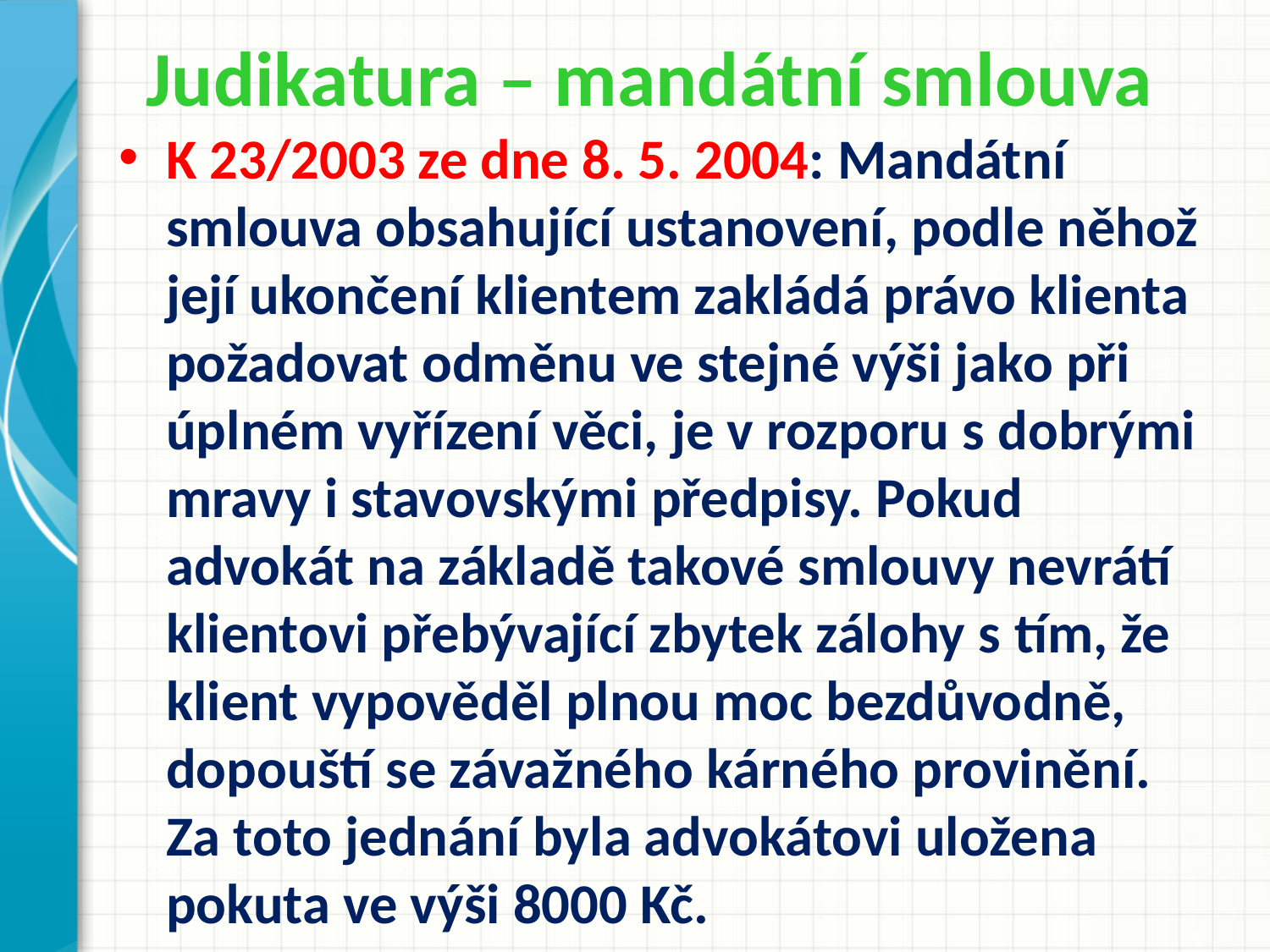

# Judikatura – mandátní smlouva
K 23/2003 ze dne 8. 5. 2004: Mandátní smlouva obsahující ustanovení, podle něhož její ukončení klientem zakládá právo klienta požadovat odměnu ve stejné výši jako při úplném vyřízení věci, je v rozporu s dobrými mravy i stavovskými předpisy. Pokud advokát na základě takové smlouvy nevrátí klientovi přebývající zbytek zálohy s tím, že klient vypověděl plnou moc bezdůvodně, dopouští se závažného kárného provinění. Za toto jednání byla advokátovi uložena pokuta ve výši 8000 Kč.